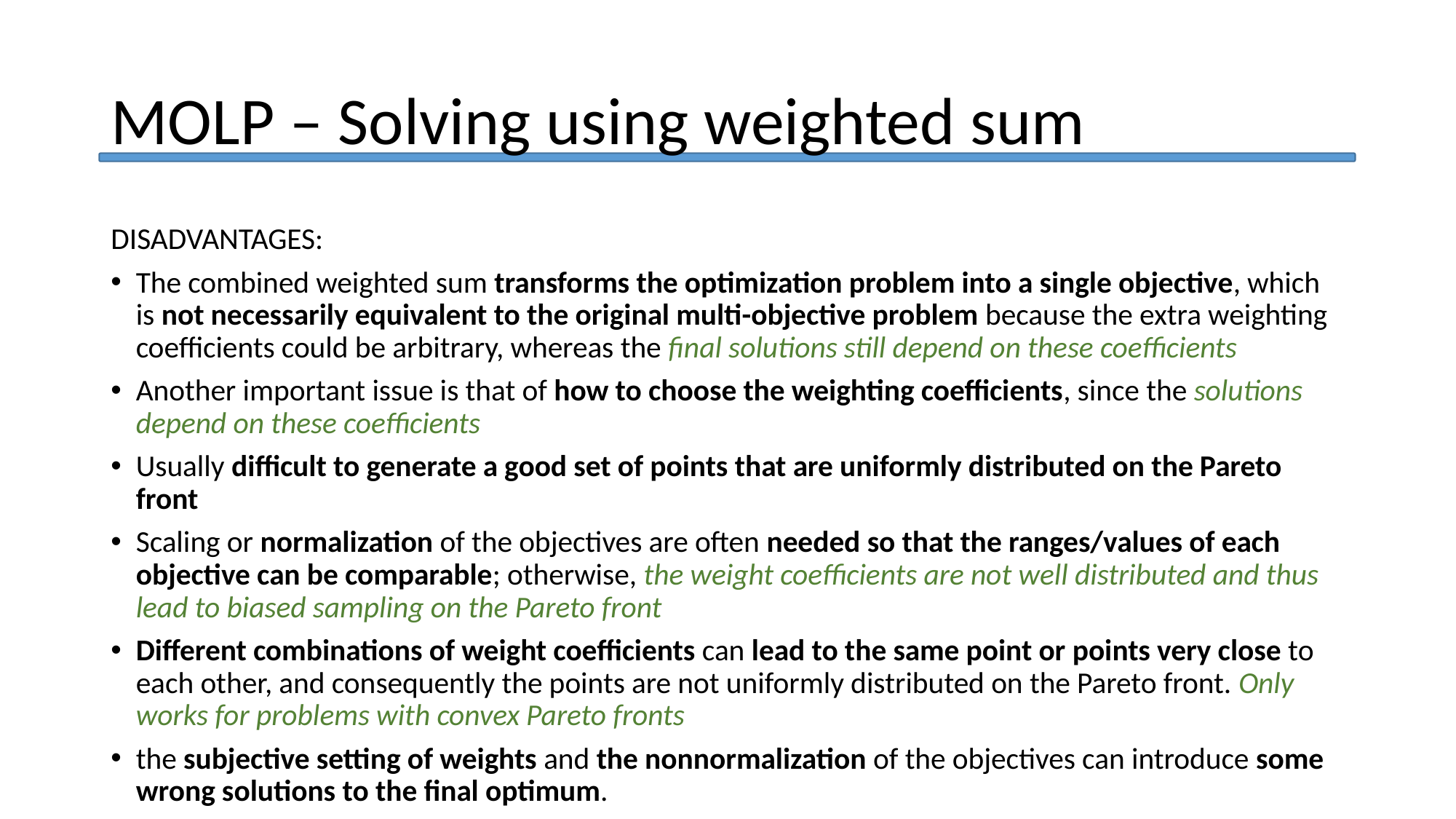

# MOLP – Solving using weighted sum

DISADVANTAGES:
The combined weighted sum transforms the optimization problem into a single objective, which is not necessarily equivalent to the original multi-objective problem because the extra weighting coefficients could be arbitrary, whereas the final solutions still depend on these coefficients
Another important issue is that of how to choose the weighting coefficients, since the solutions depend on these coefficients
Usually difficult to generate a good set of points that are uniformly distributed on the Pareto front
Scaling or normalization of the objectives are often needed so that the ranges/values of each objective can be comparable; otherwise, the weight coefficients are not well distributed and thus lead to biased sampling on the Pareto front
Different combinations of weight coefficients can lead to the same point or points very close to each other, and consequently the points are not uniformly distributed on the Pareto front. Only works for problems with convex Pareto fronts
the subjective setting of weights and the nonnormalization of the objectives can introduce some wrong solutions to the final optimum.